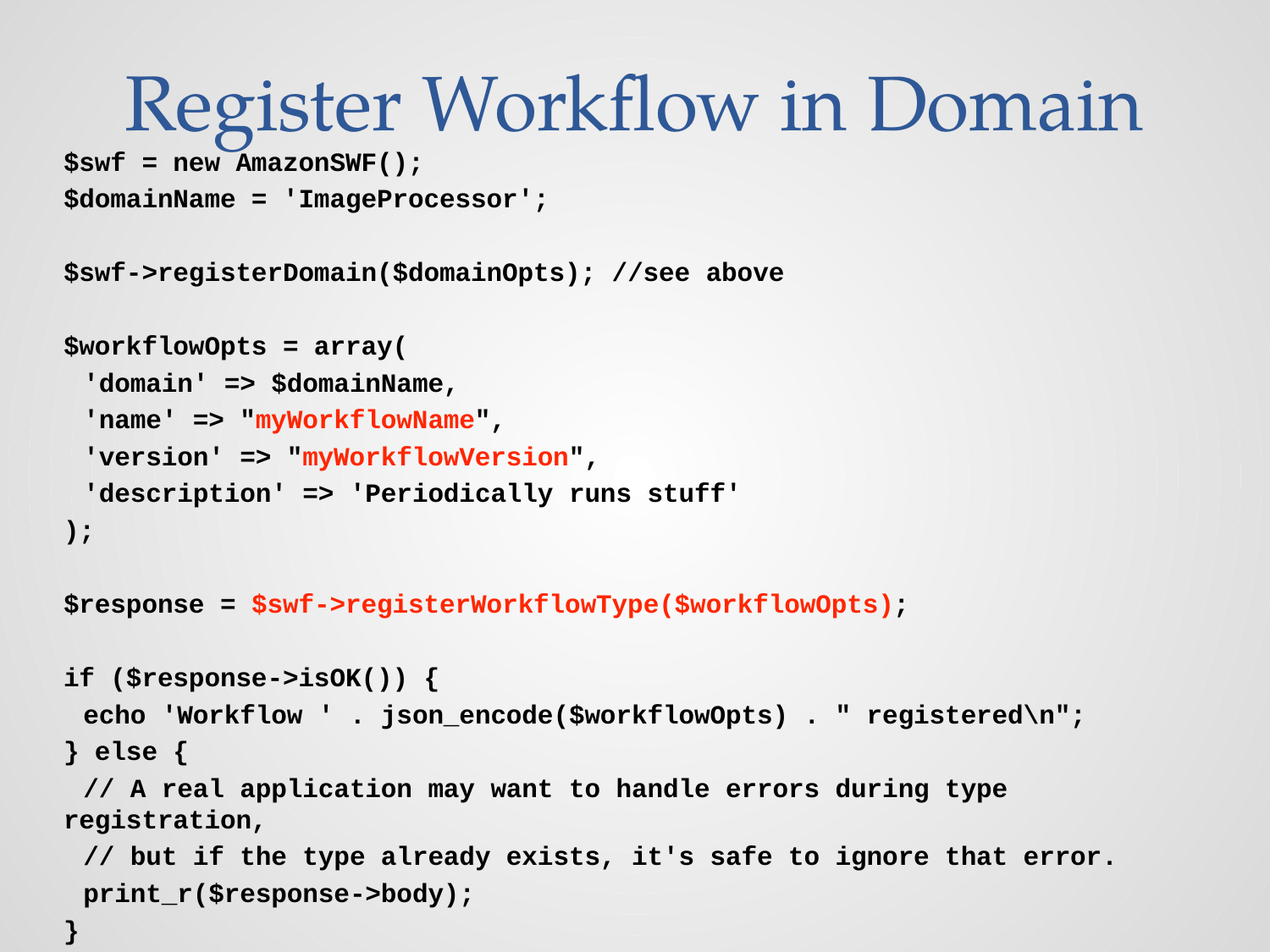

# Register Workflow in Domain
$swf = new AmazonSWF();
$domainName = 'ImageProcessor';

$swf->registerDomain($domainOpts); //see above

$workflowOpts = array(
'domain' => $domainName,
'name' => "myWorkflowName",
'version' => "myWorkflowVersion",
'description' => 'Periodically runs stuff'
);

$response = $swf->registerWorkflowType($workflowOpts);

if ($response->isOK()) {
echo 'Workflow ' . json_encode($workflowOpts) . " registered\n";
} else {
// A real application may want to handle errors during type registration,
// but if the type already exists, it's safe to ignore that error.
print_r($response->body);
}